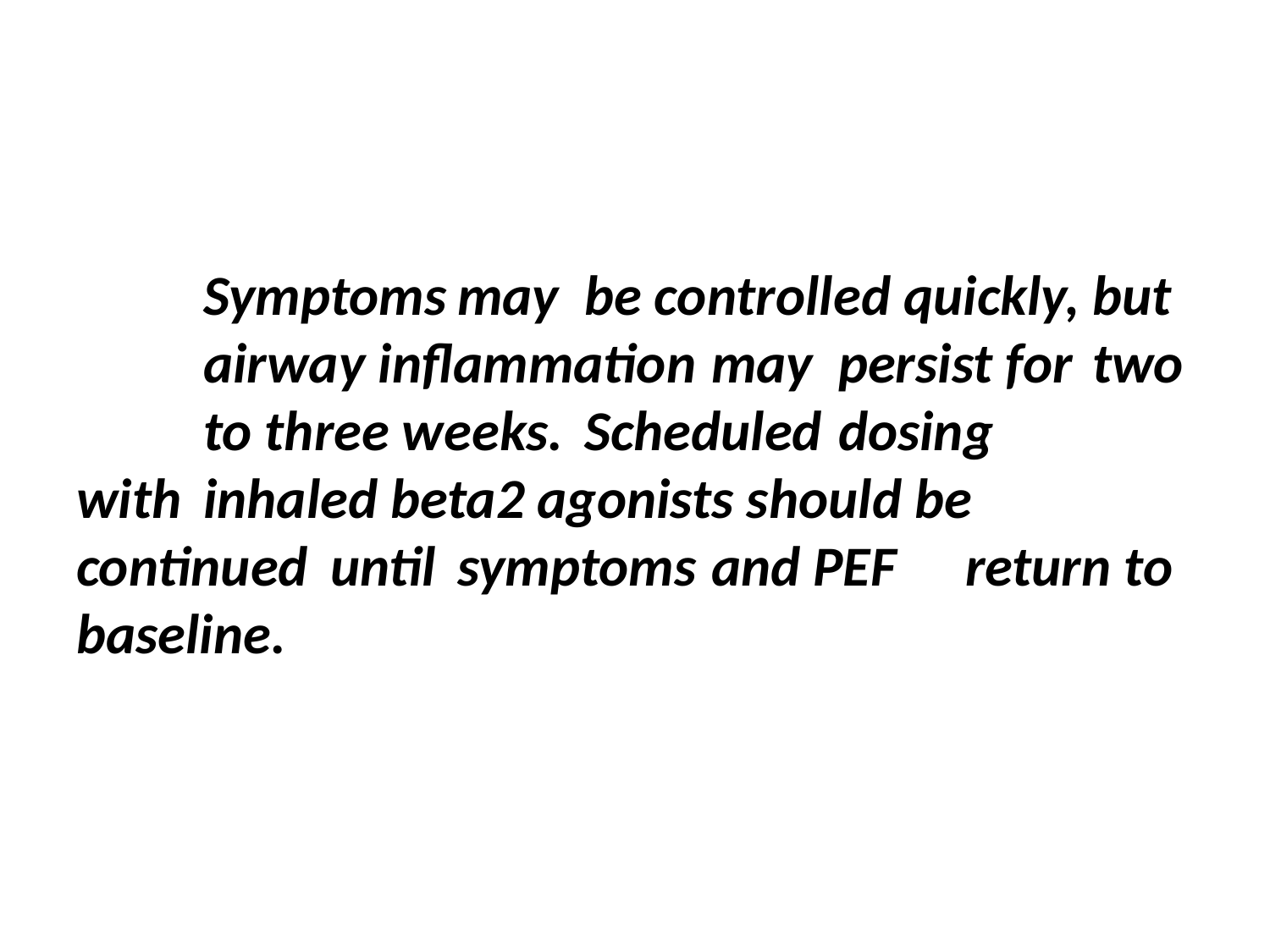

# Symptoms	may	be controlled quickly,	but	airway inflammation	may	persist for	two	to three weeks.	Scheduled	dosing	with	inhaled beta2 agonists should be	continued	until	symptoms	and PEF	return to baseline.